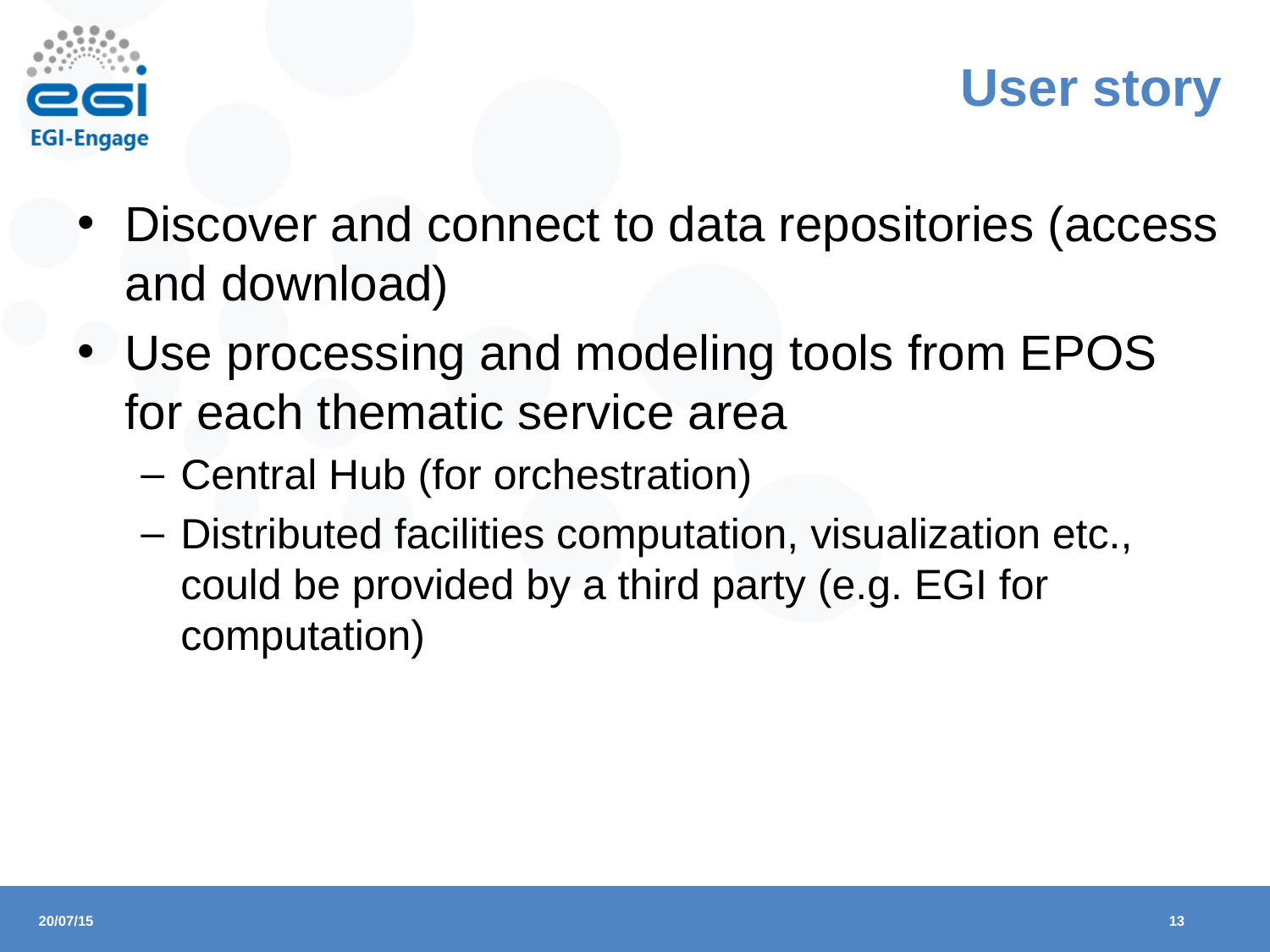

# User story
Discover and connect to data repositories (access and download)
Use processing and modeling tools from EPOS for each thematic service area
Central Hub (for orchestration)
Distributed facilities computation, visualization etc., could be provided by a third party (e.g. EGI for computation)